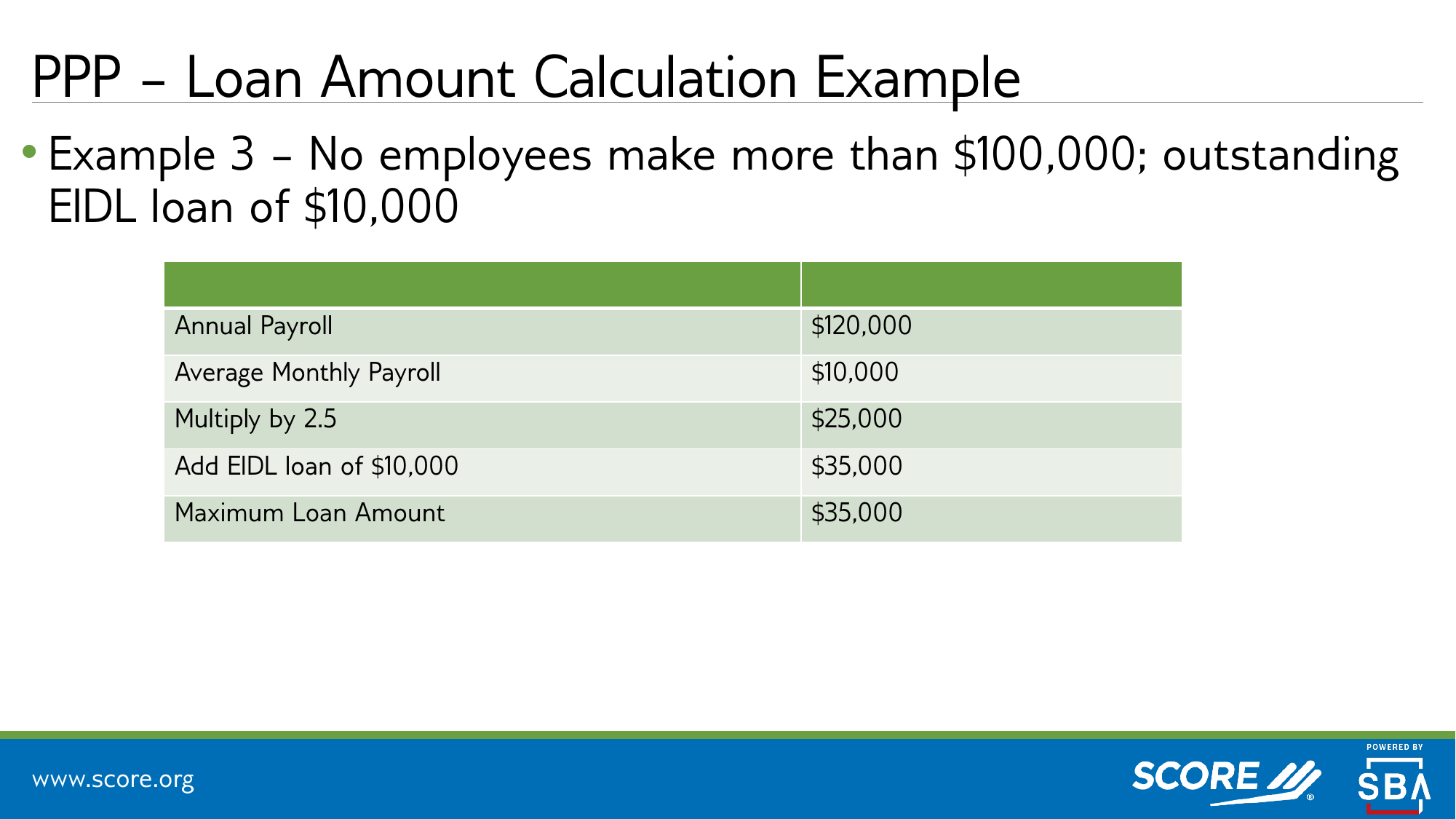

# PPP – Loan Amount Calculation Example
Example 3 – No employees make more than $100,000; outstanding EIDL loan of $10,000

|  |  |
| --- | --- |
| Annual Payroll | $120,000 |
| Average Monthly Payroll | $10,000 |
| Multiply by 2.5 | $25,000 |
| Add EIDL loan of $10,000 | $35,000 |
| Maximum Loan Amount | $35,000 |